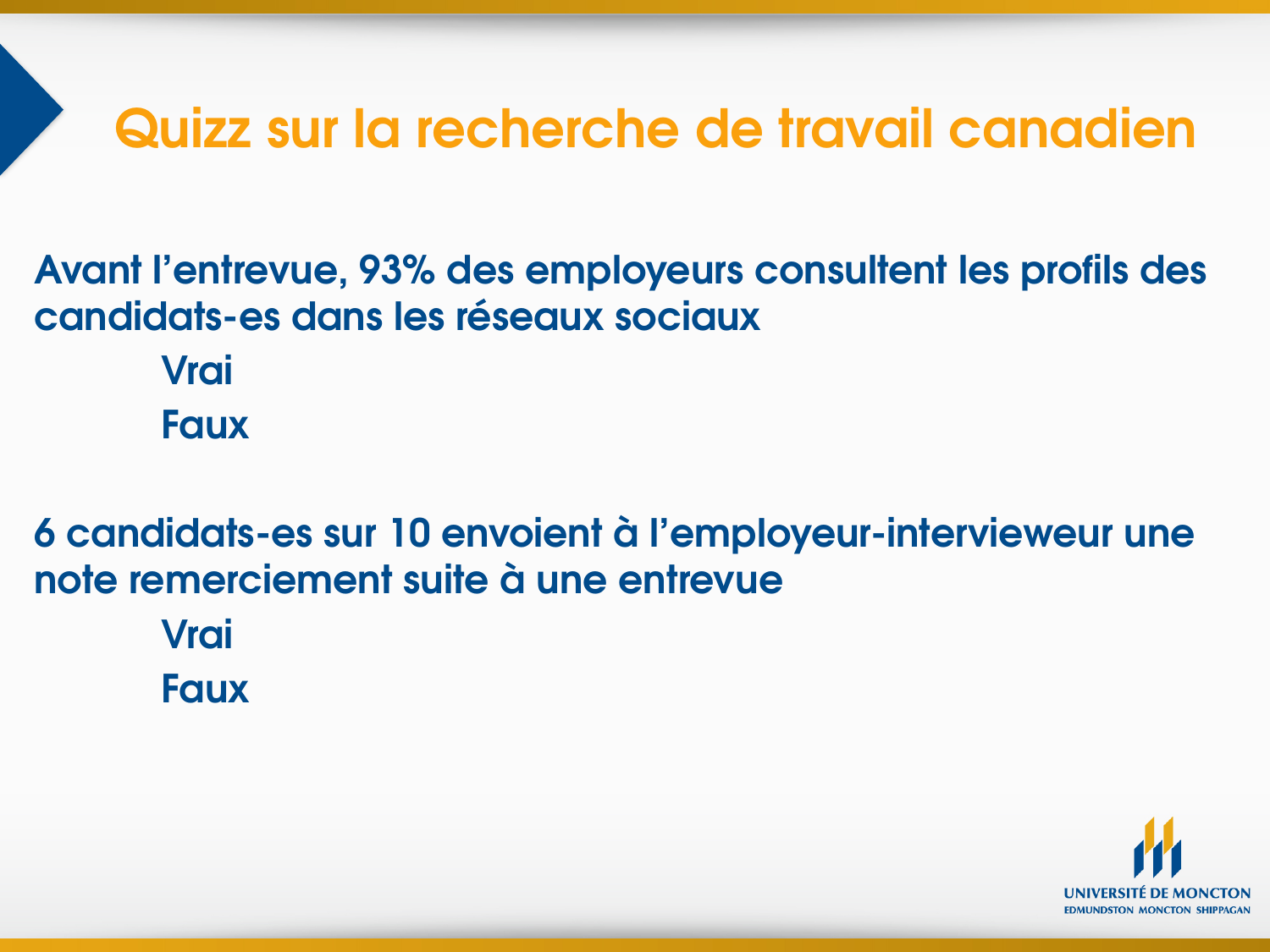

# Quizz sur la recherche de travail canadien
Avant l’entrevue, 93% des employeurs consultent les profils des candidats-es dans les réseaux sociaux
	Vrai
	Faux

6 candidats-es sur 10 envoient à l’employeur-intervieweur une note remerciement suite à une entrevue
	Vrai
	Faux